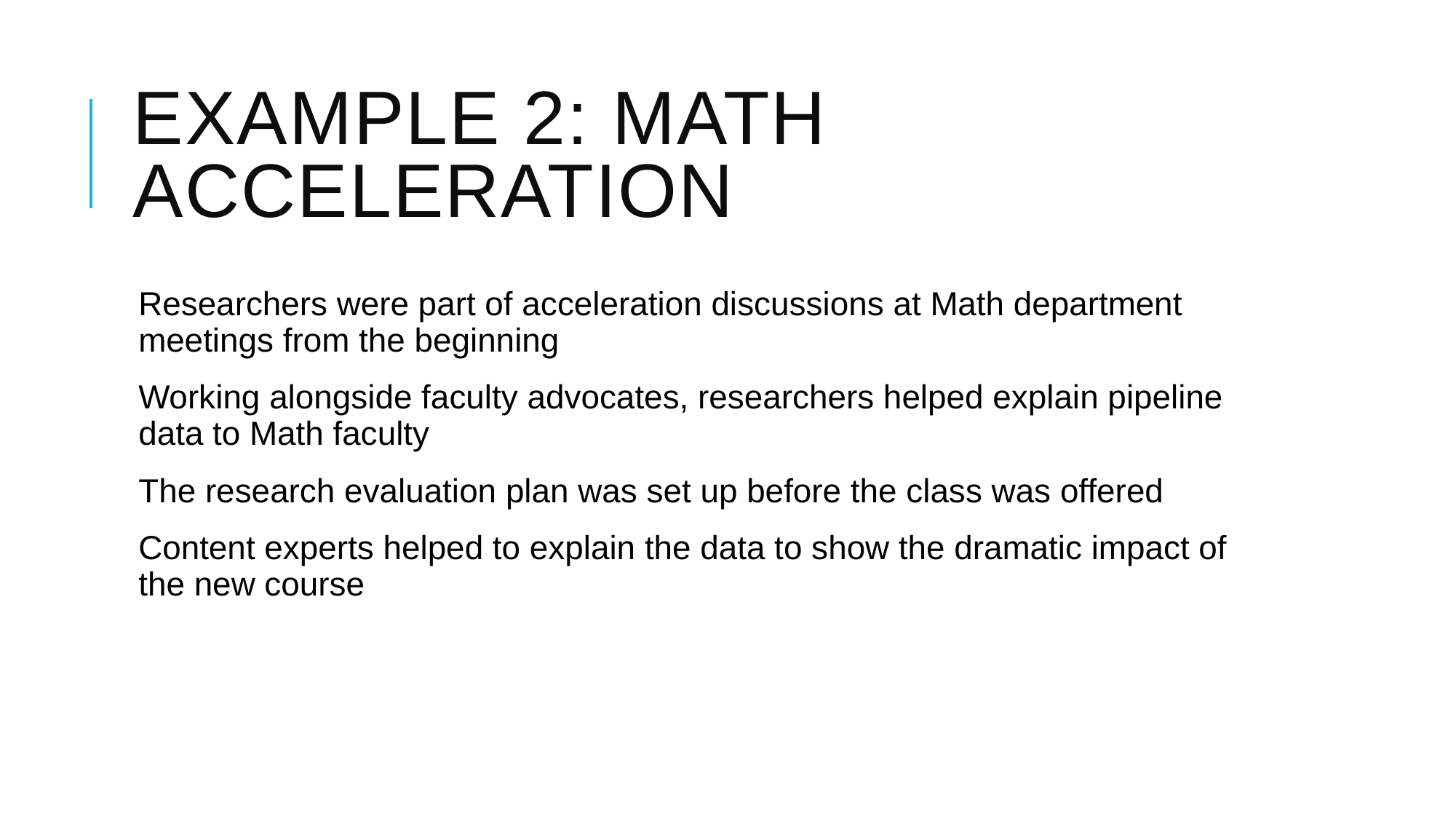

# Example 2: math acceleration
Researchers were part of acceleration discussions at Math department meetings from the beginning
Working alongside faculty advocates, researchers helped explain pipeline data to Math faculty
The research evaluation plan was set up before the class was offered
Content experts helped to explain the data to show the dramatic impact of the new course